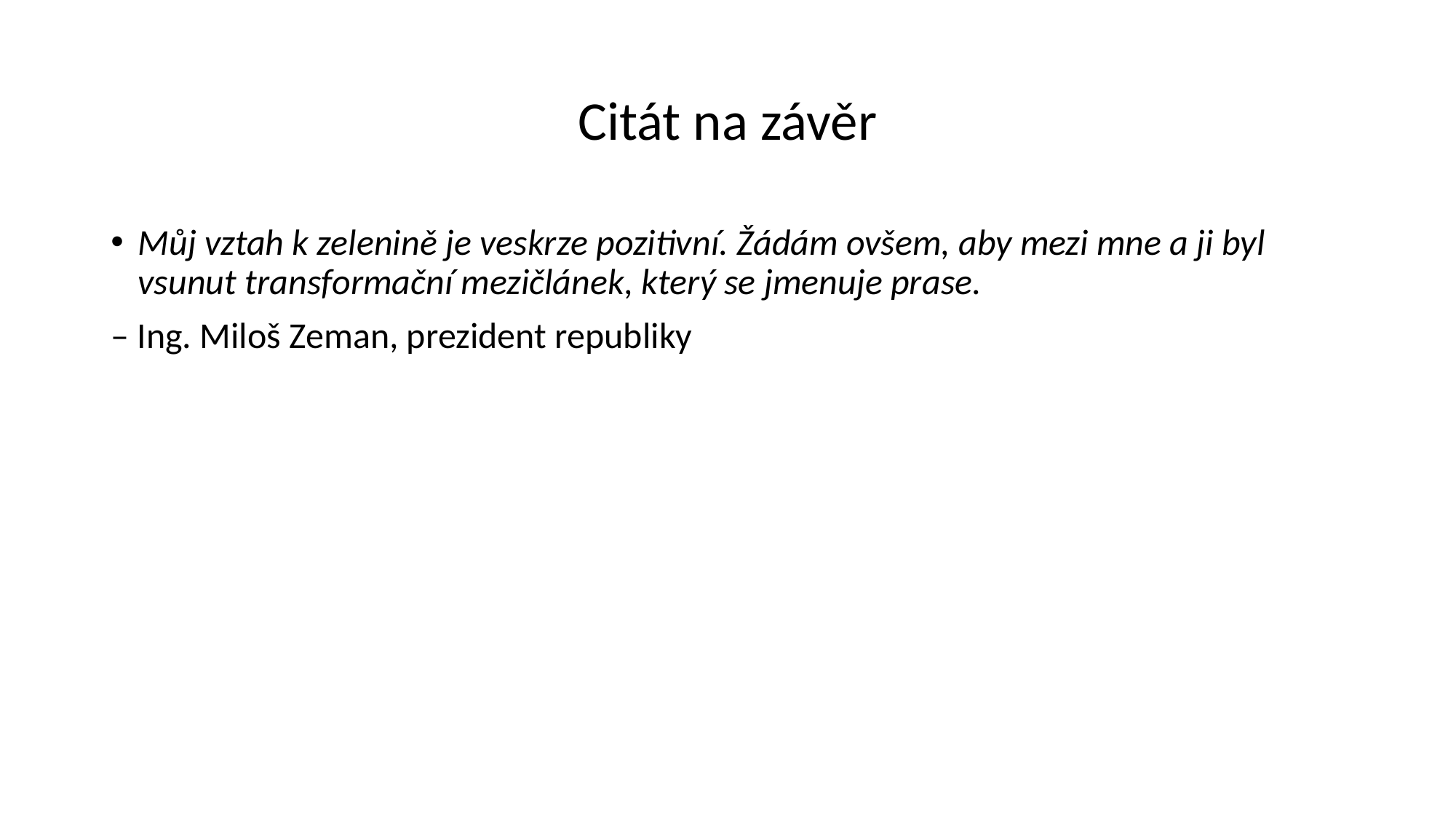

# Citát na závěr
Můj vztah k zelenině je veskrze pozitivní. Žádám ovšem, aby mezi mne a ji byl vsunut transformační mezičlánek, který se jmenuje prase.
– Ing. Miloš Zeman, prezident republiky